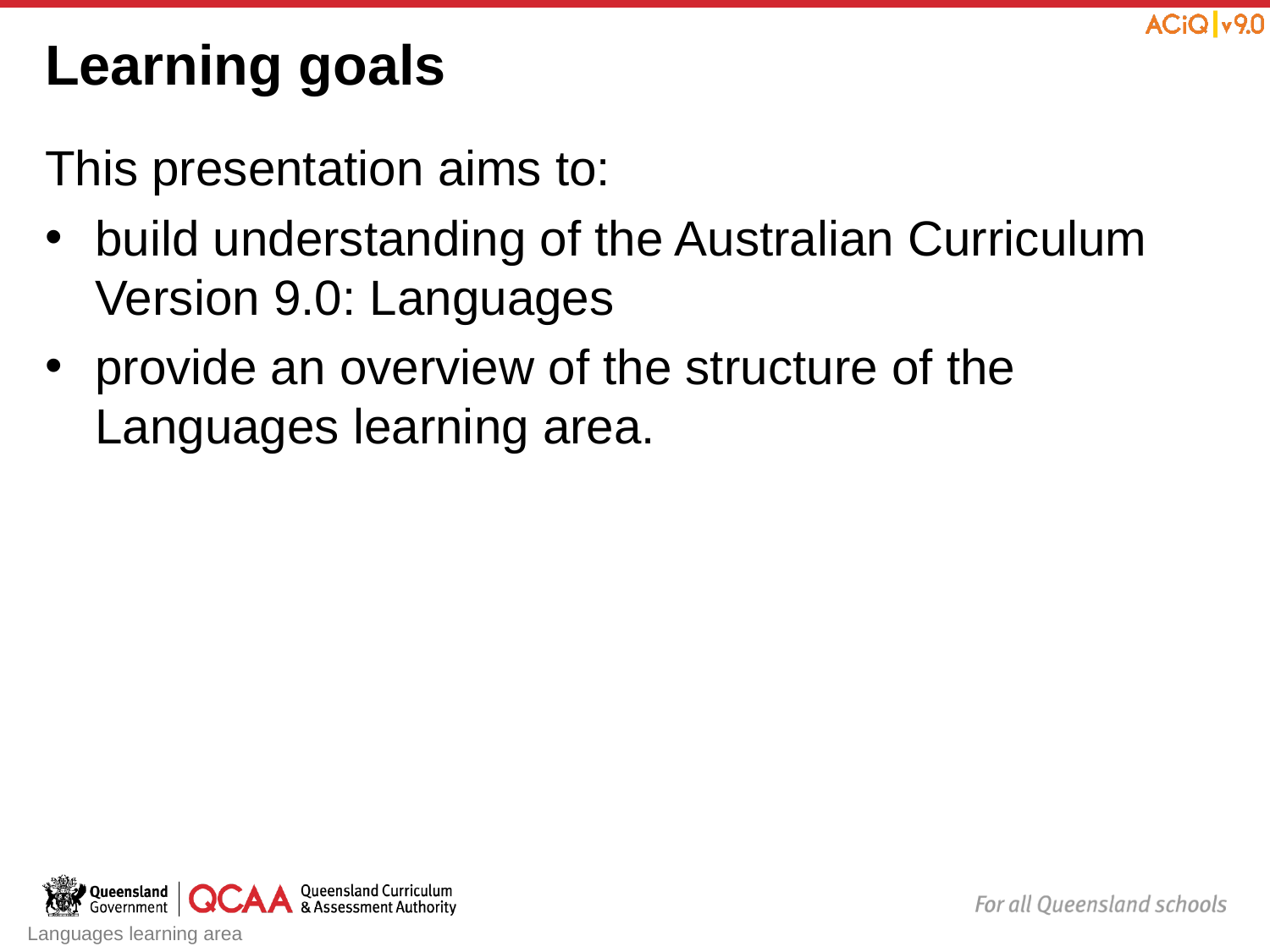

# Learning goals
This presentation aims to:
build understanding of the Australian Curriculum Version 9.0: Languages
provide an overview of the structure of the Languages learning area.

Languages learning area